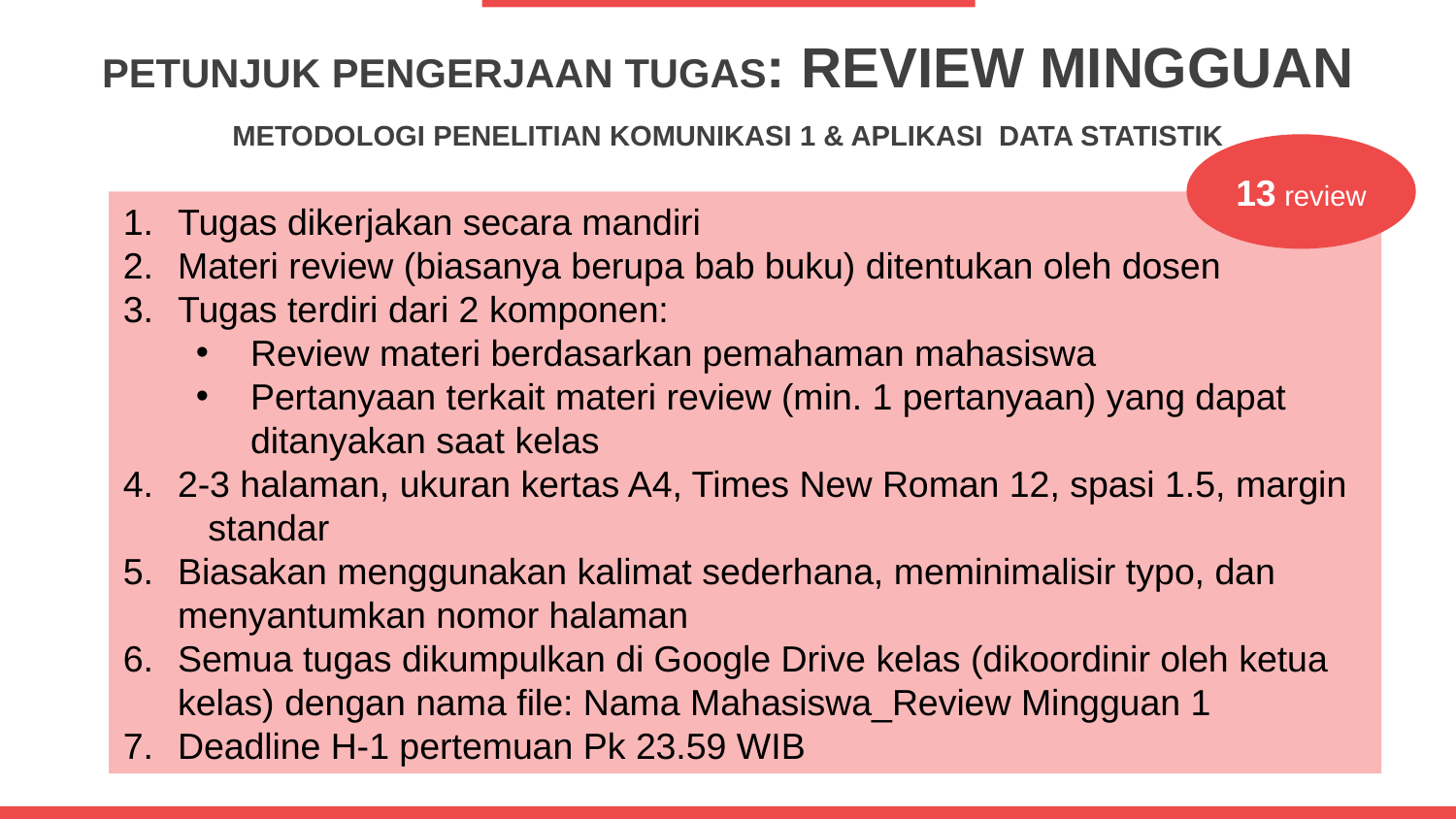

PETUNJUK PENGERJAAN TUGAS: REVIEW MINGGUAN
METODOLOGI PENELITIAN KOMUNIKASI 1 & APLIKASI  DATA STATISTIK
13 review
Tugas dikerjakan secara mandiri
Materi review (biasanya berupa bab buku) ditentukan oleh dosen
Tugas terdiri dari 2 komponen:
Review materi berdasarkan pemahaman mahasiswa
Pertanyaan terkait materi review (min. 1 pertanyaan) yang dapat      ditanyakan saat kelas
2-3 halaman, ukuran kertas A4, Times New Roman 12, spasi 1.5, margin     standar
Biasakan menggunakan kalimat sederhana, meminimalisir typo, dan     menyantumkan nomor halaman
Semua tugas dikumpulkan di Google Drive kelas (dikoordinir oleh ketua kelas) dengan nama file: Nama Mahasiswa_Review Mingguan 1
Deadline H-1 pertemuan Pk 23.59 WIB